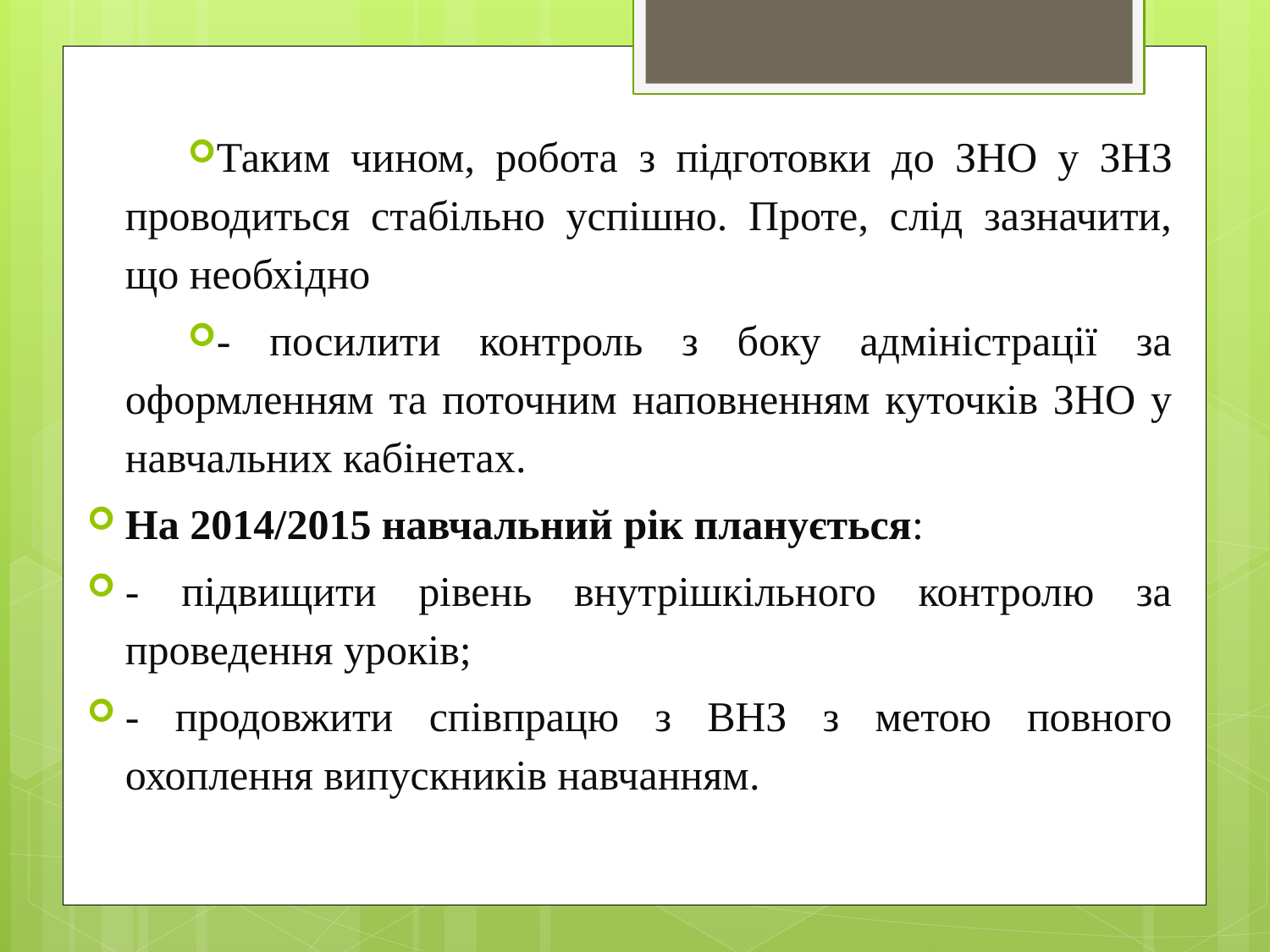

Таким чином, робота з підготовки до ЗНО у ЗНЗ проводиться стабільно успішно. Проте, слід зазначити, що необхідно
- посилити контроль з боку адміністрації за оформленням та поточним наповненням куточків ЗНО у навчальних кабінетах.
На 2014/2015 навчальний рік планується:
- підвищити рівень внутрішкільного контролю за проведення уроків;
- продовжити співпрацю з ВНЗ з метою повного охоплення випускників навчанням.